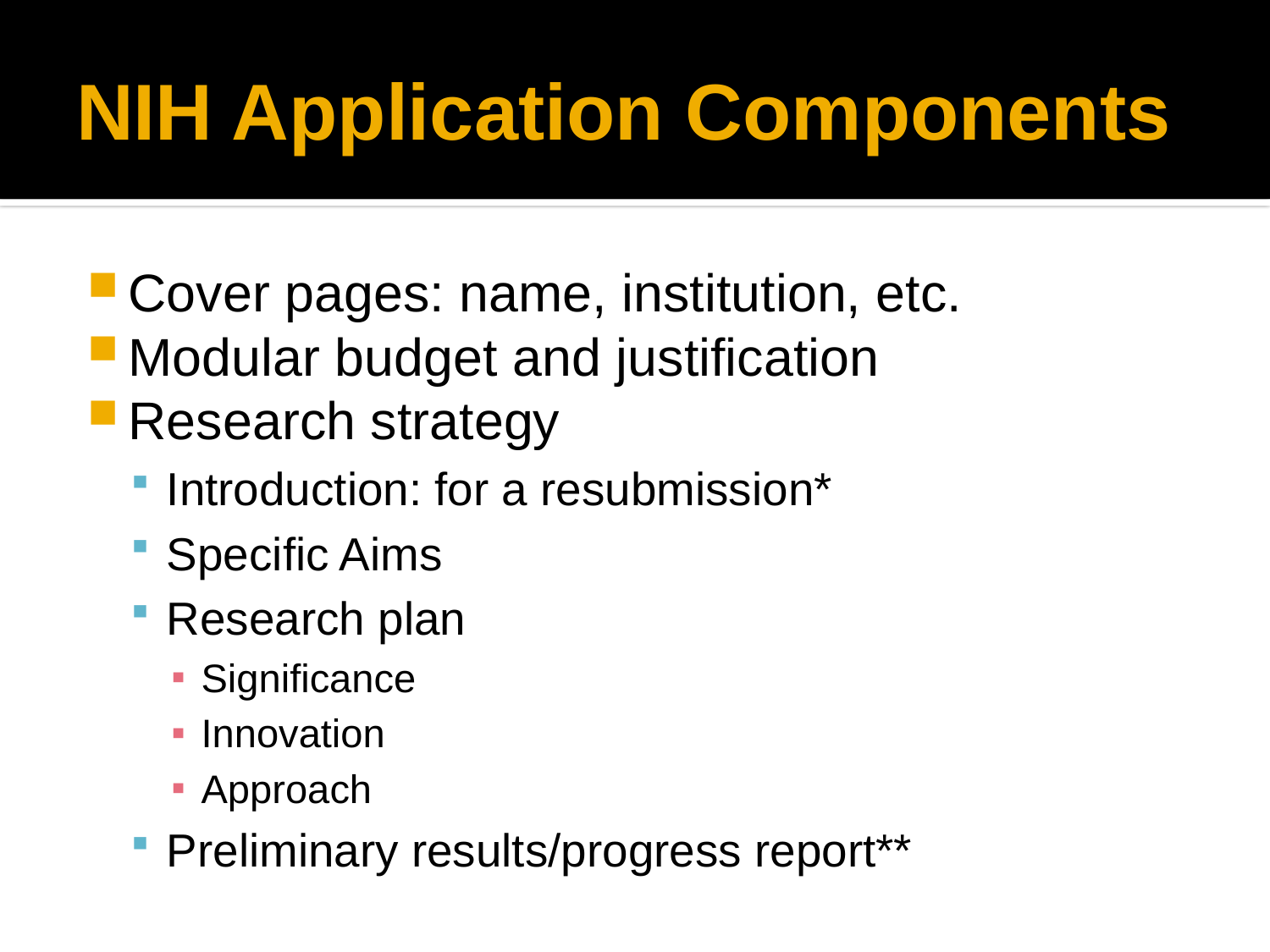

# NIH Application Components
Cover pages: name, institution, etc.
Modular budget and justification
Research strategy
Introduction: for a resubmission*
Specific Aims
Research plan
Significance
Innovation
Approach
Preliminary results/progress report**